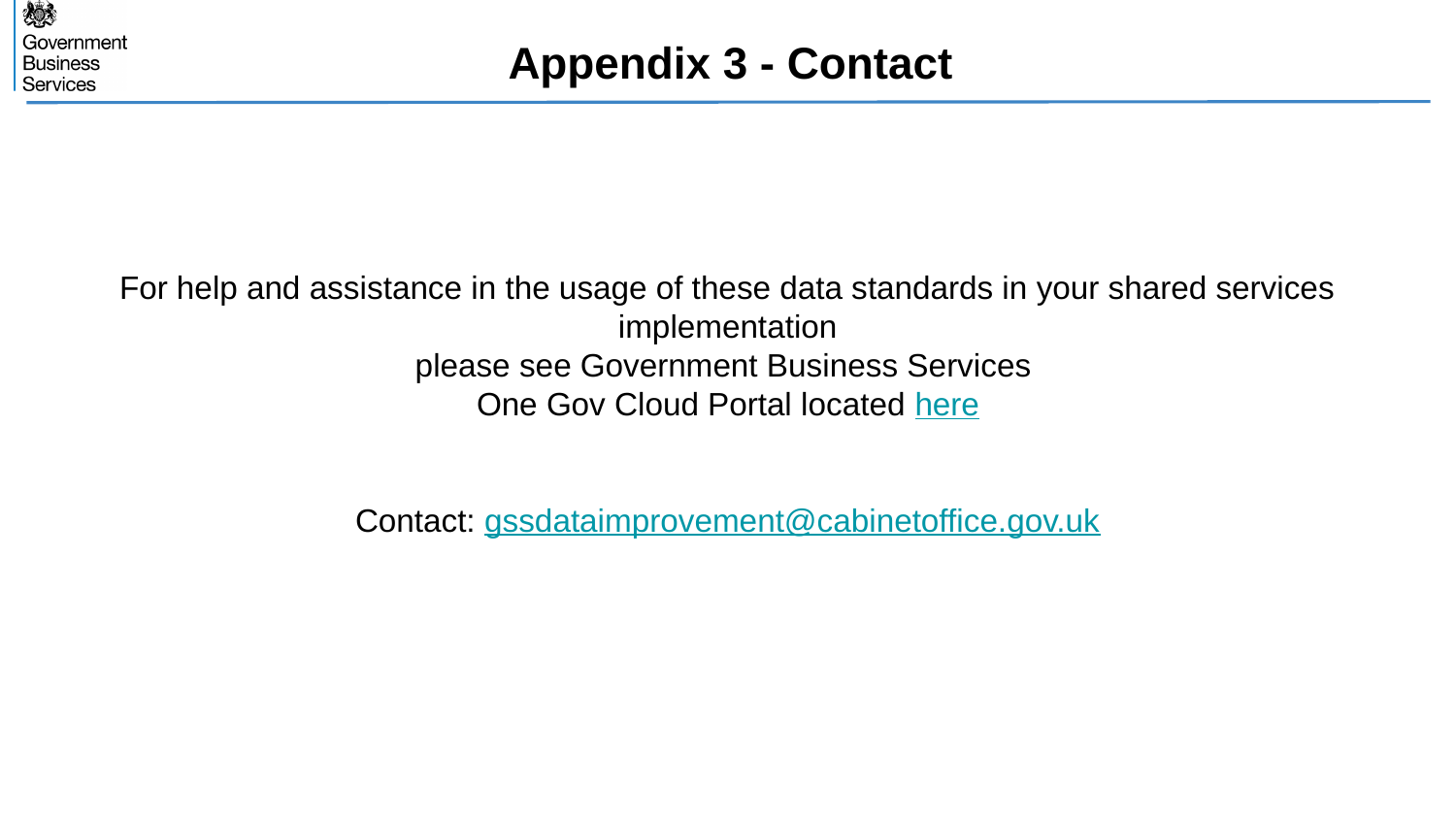

Appendix 3 - Contact
# For help and assistance in the usage of these data standards in your shared services implementation
please see Government Business Services
One Gov Cloud Portal located here

Contact: gssdataimprovement@cabinetoffice.gov.uk